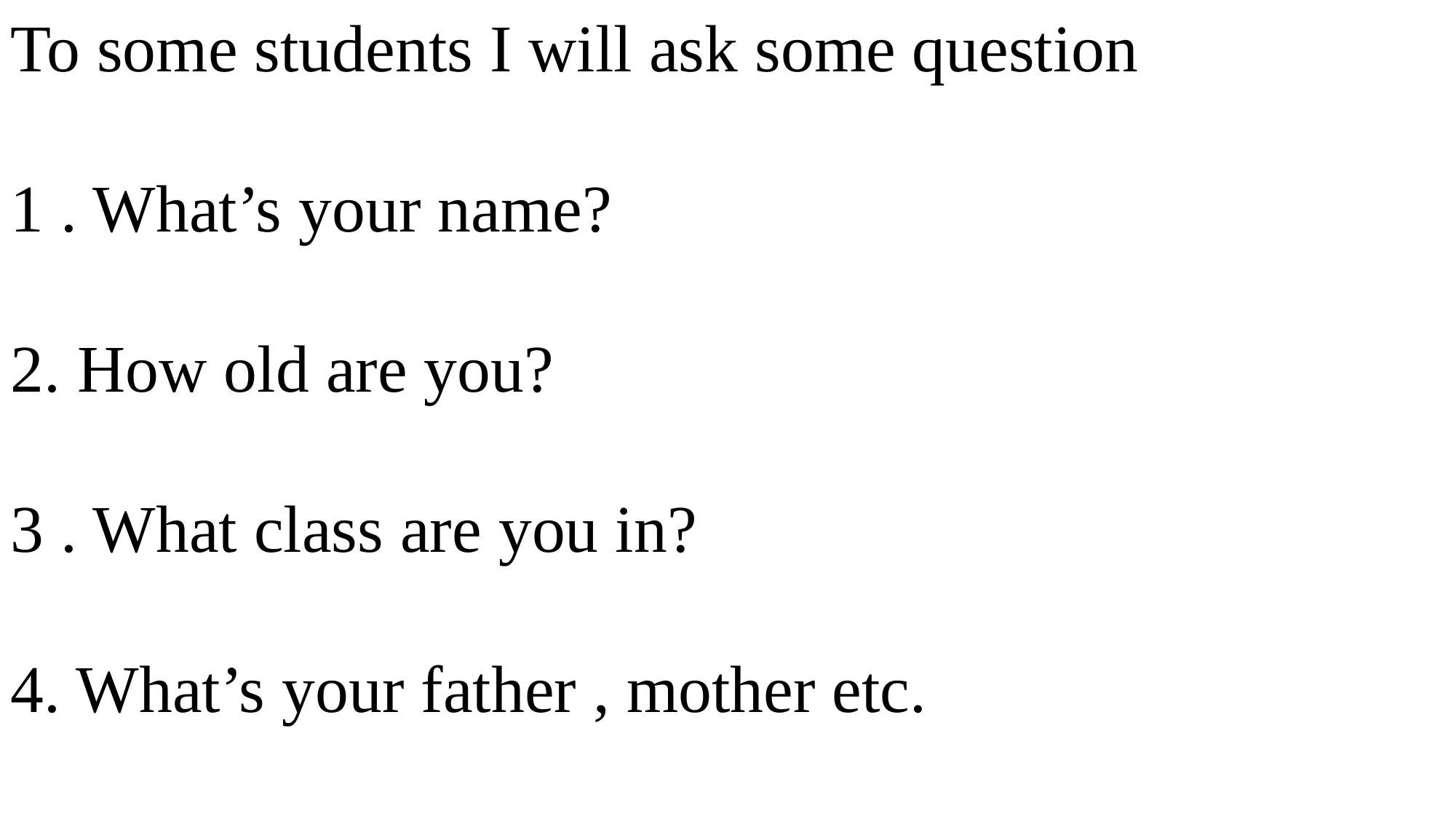

To some students I will ask some question

1 . What’s your name?

2. How old are you?

3 . What class are you in?

4. What’s your father , mother etc.